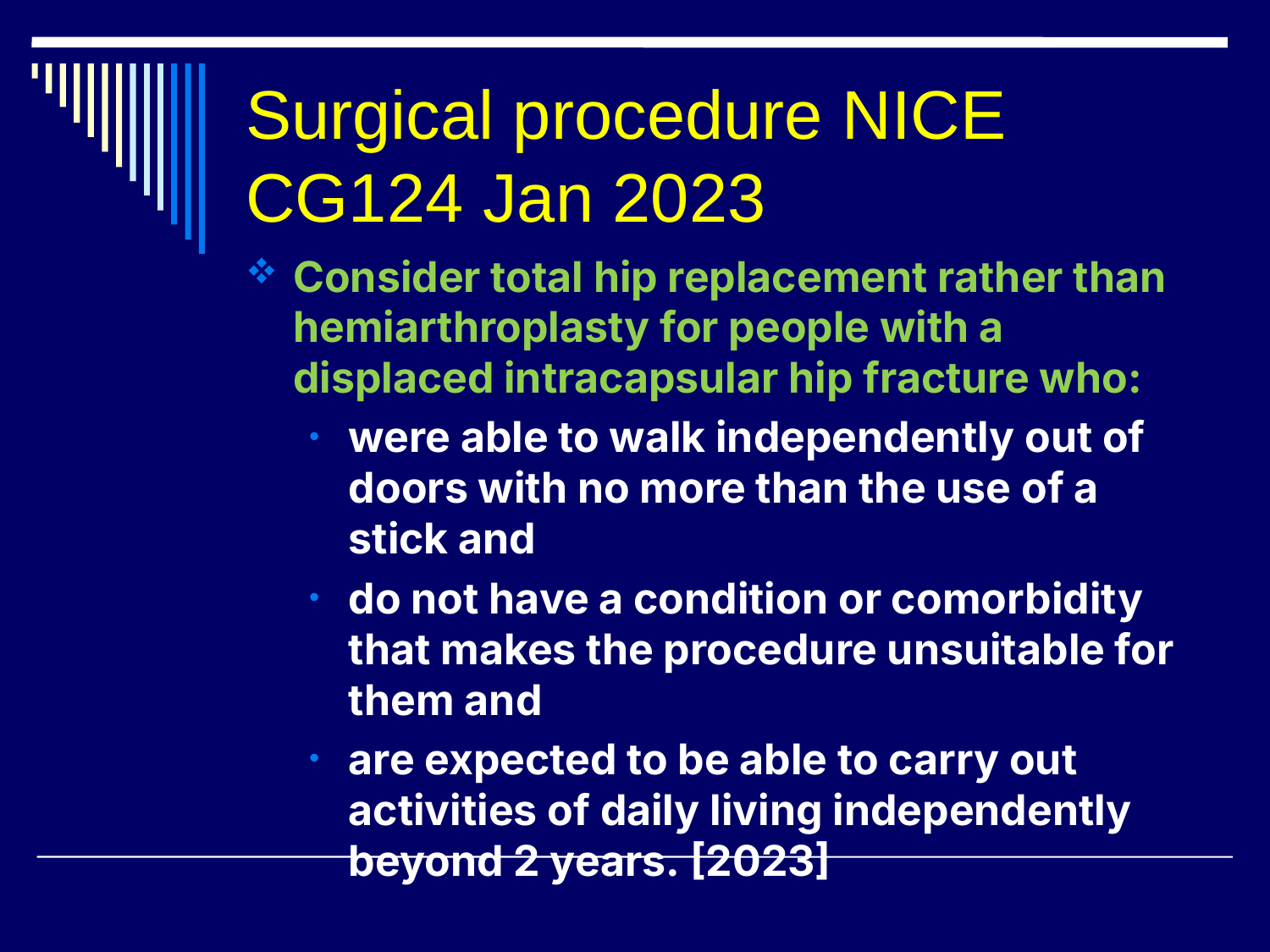

# Surgical procedure NICE CG124 Jan 2023
Consider total hip replacement rather than hemiarthroplasty for people with a displaced intracapsular hip fracture who:
were able to walk independently out of doors with no more than the use of a stick and
do not have a condition or comorbidity that makes the procedure unsuitable for them and
are expected to be able to carry out activities of daily living independently beyond 2 years. [2023]